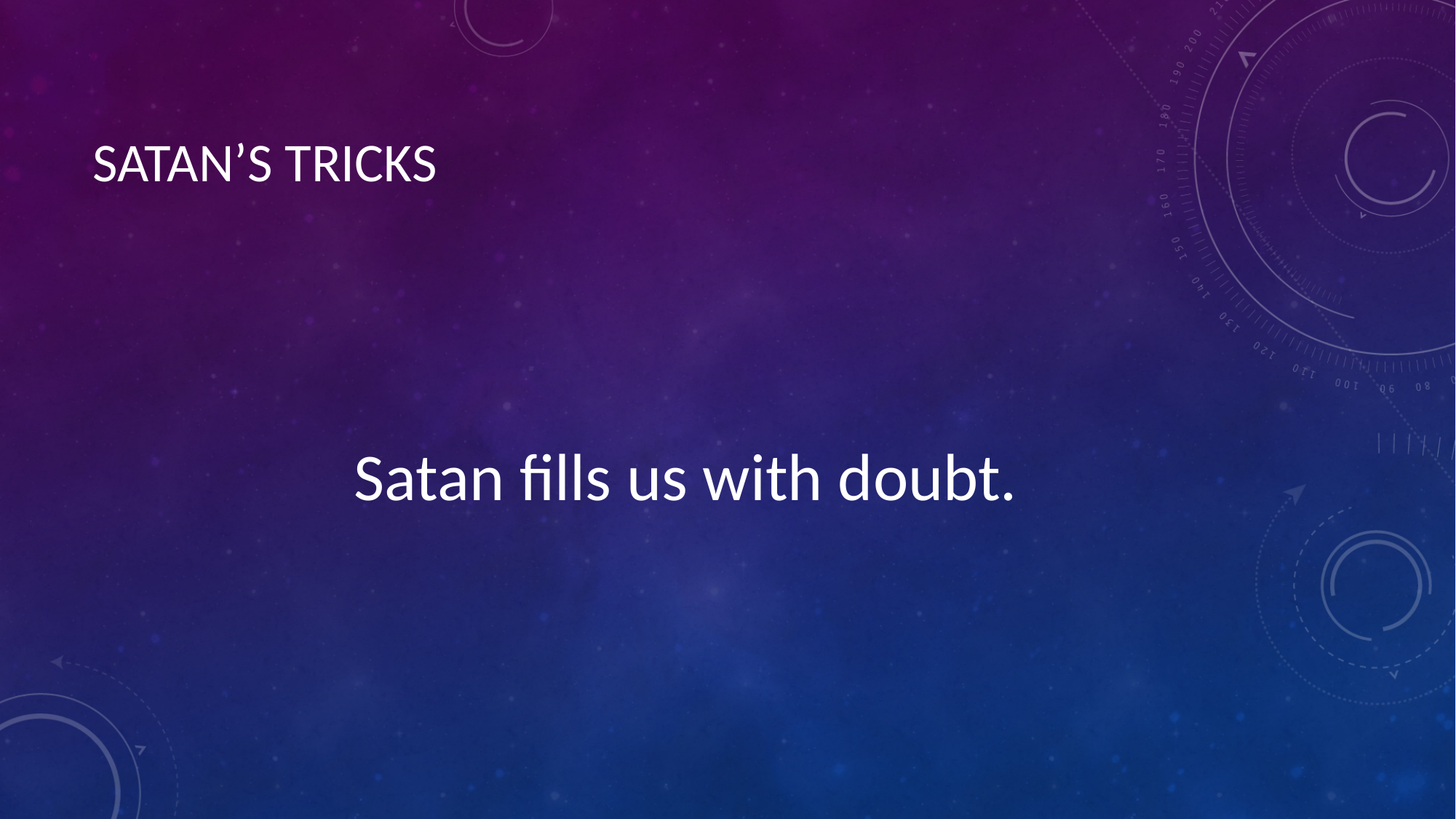

# Satan’s tricks
Satan fills us with doubt.